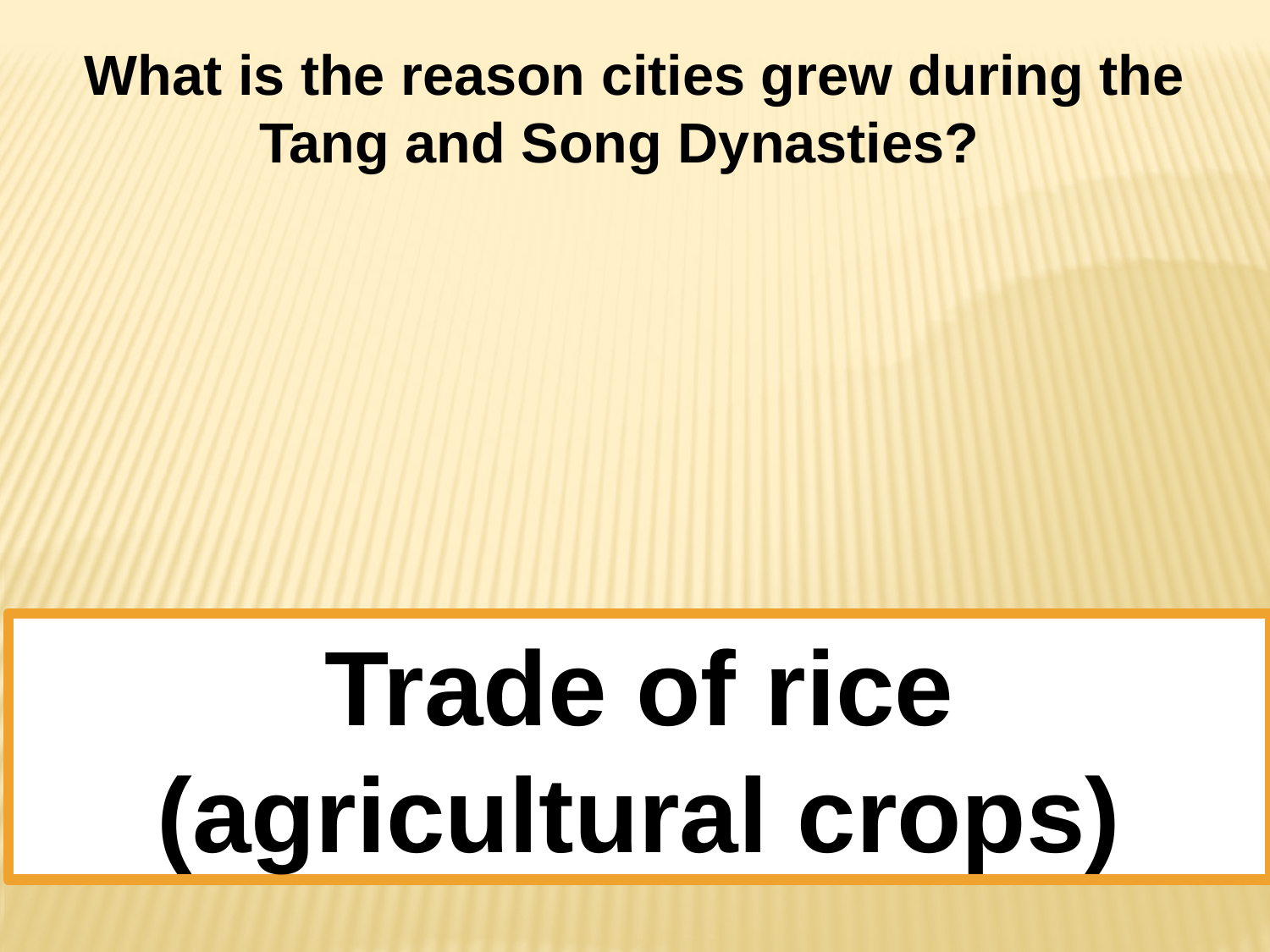

What is the reason cities grew during the Tang and Song Dynasties?
Trade of rice (agricultural crops)